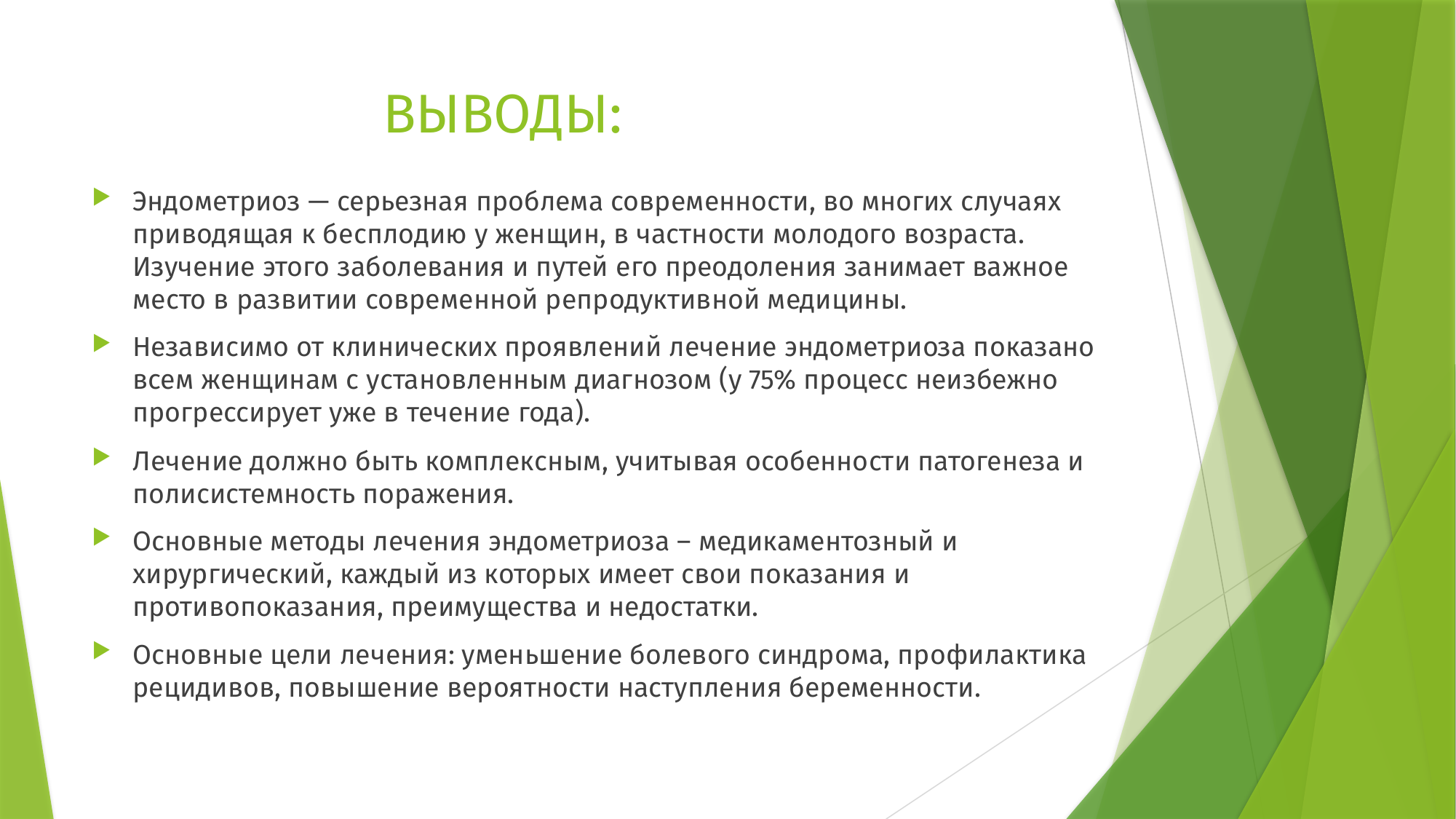

# ВЫВОДЫ:
Эндометриоз — серьезная проблема современности, во многих случаях приводящая к бесплодию у женщин, в частности молодого возраста. Изучение этого заболевания и путей его преодоления занимает важное место в развитии современной репродуктивной медицины.
Независимо от клинических проявлений лечение эндометриоза показано всем женщинам с установленным диагнозом (у 75% процесс неизбежно прогрессирует уже в течение года).
Лечение должно быть комплексным, учитывая особенности патогенеза и полисистемность поражения.
Основные методы лечения эндометриоза – медикаментозный и хирургический, каждый из которых имеет свои показания и противопоказания, преимущества и недостатки.
Основные цели лечения: уменьшение болевого синдрома, профилактика рецидивов, повышение вероятности наступления беременности.